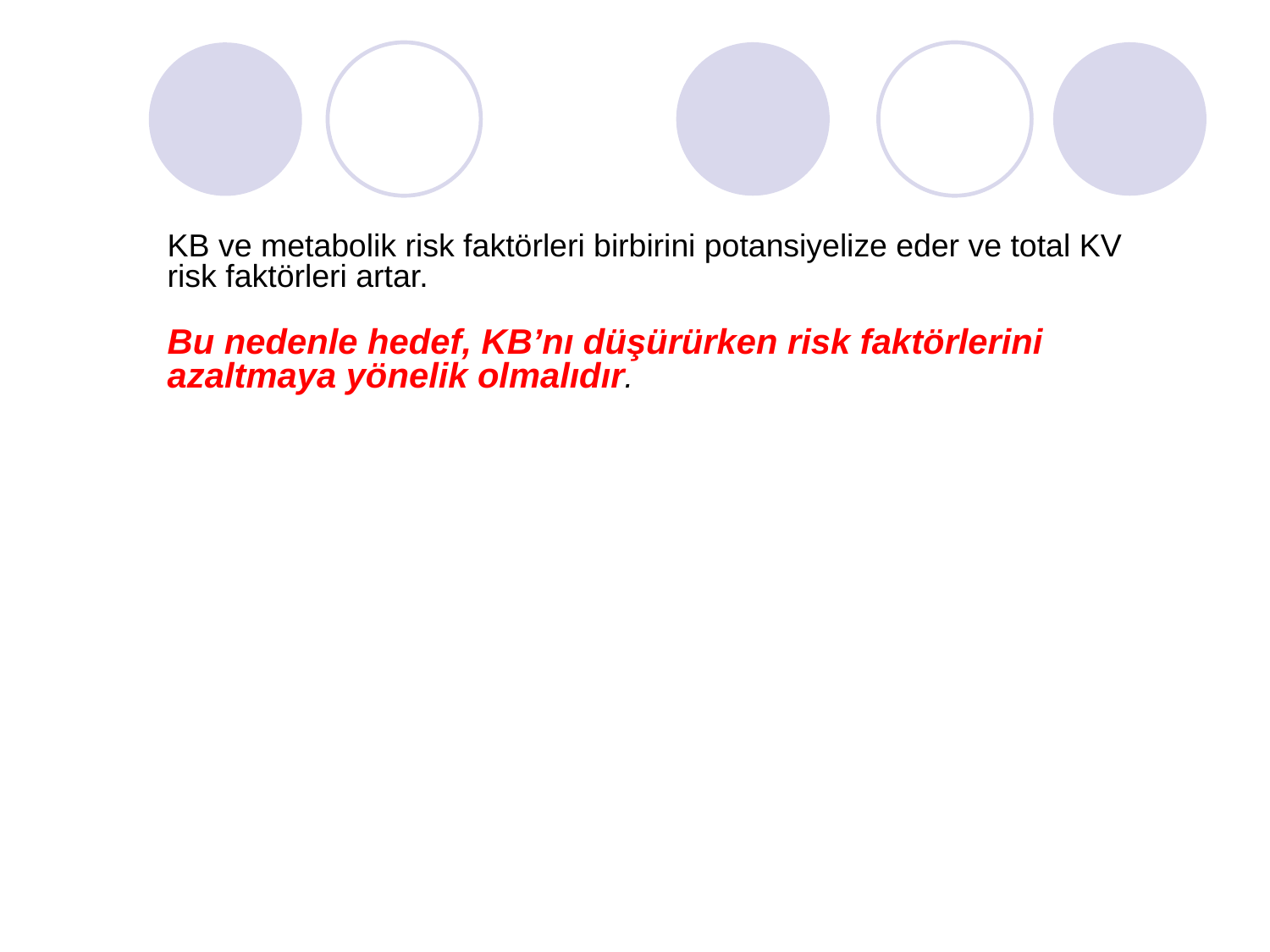

KB ve metabolik risk faktörleri birbirini potansiyelize eder ve total KV risk faktörleri artar.

Bu nedenle hedef, KB’nı düşürürken risk faktörlerini azaltmaya yönelik olmalıdır.